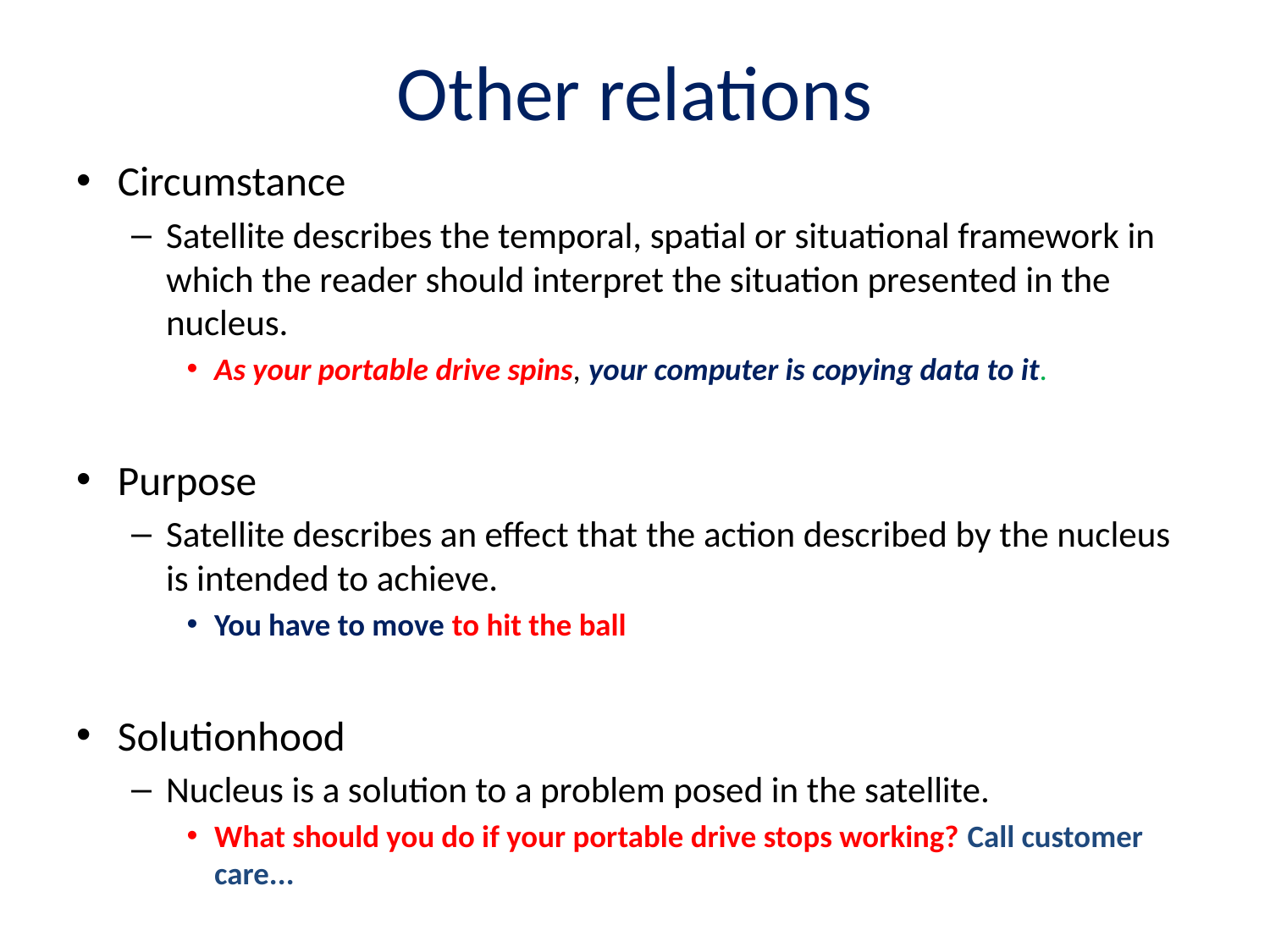

# Other relations
Circumstance
Satellite describes the temporal, spatial or situational framework in which the reader should interpret the situation presented in the nucleus.
As your portable drive spins, your computer is copying data to it.

Purpose
Satellite describes an effect that the action described by the nucleus is intended to achieve.
You have to move to hit the ball

Solutionhood
Nucleus is a solution to a problem posed in the satellite.
What should you do if your portable drive stops working? Call customer care...